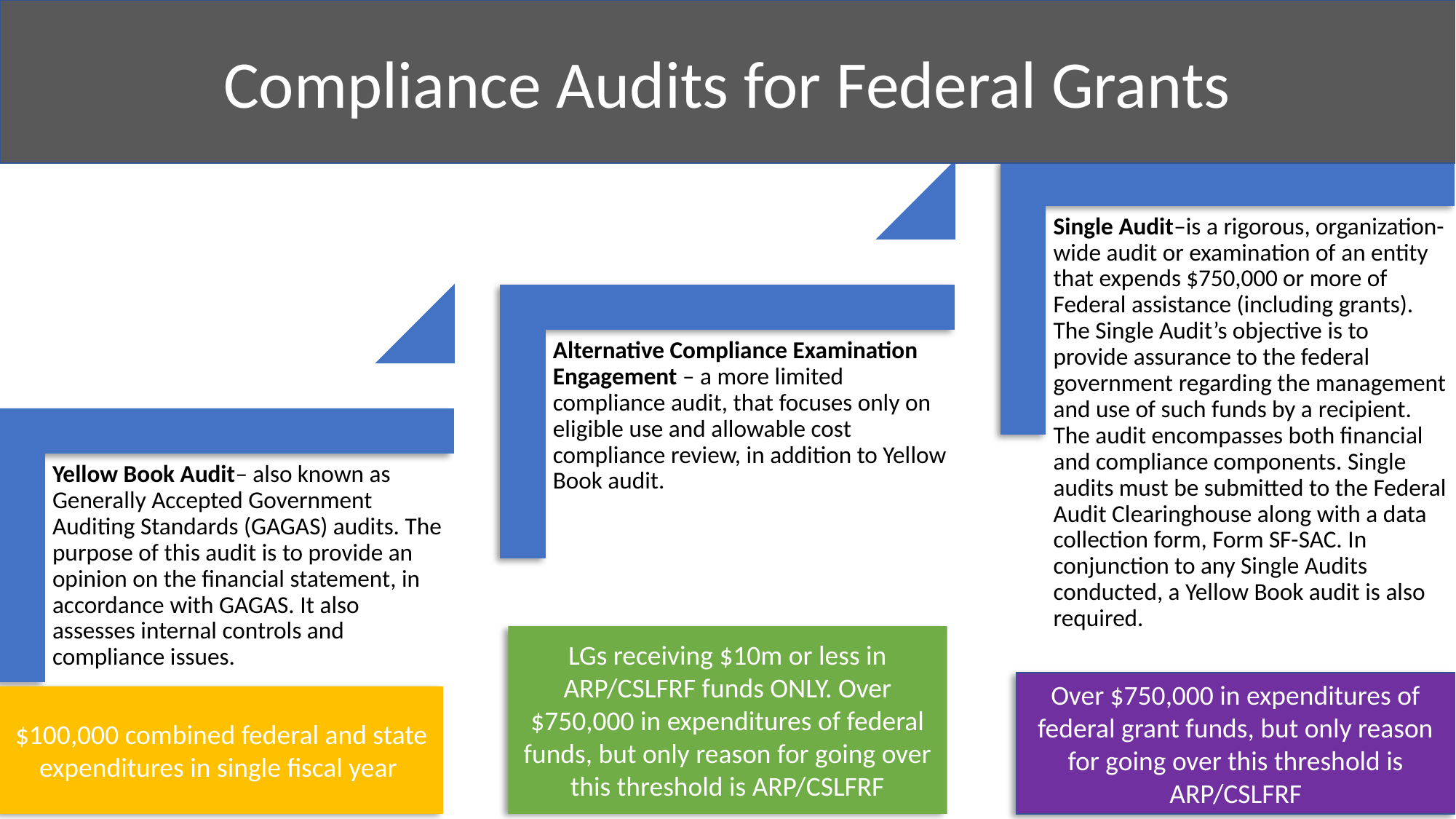

Compliance Audits for Federal Grants
Yellow Book Audit– also known as Generally Accepted Government Auditing Standards (GAGAS) audits. The purpose of this audit is to provide an opinion on the financial statement, in accordance with GAGAS. It also assesses internal controls and compliance issues.
Alternative Compliance Examination Engagement – a more limited compliance audit, that focuses only on eligible use and allowable cost compliance review, in addition to Yellow Book audit.
Single Audit–is a rigorous, organization-wide audit or examination of an entity that expends $750,000 or more of Federal assistance (including grants). The Single Audit’s objective is to provide assurance to the federal government regarding the management and use of such funds by a recipient. The audit encompasses both financial and compliance components. Single audits must be submitted to the Federal Audit Clearinghouse along with a data collection form, Form SF-SAC. In conjunction to any Single Audits conducted, a Yellow Book audit is also required.
LGs receiving $10m or less in ARP/CSLFRF funds ONLY. Over $750,000 in expenditures of federal funds, but only reason for going over this threshold is ARP/CSLFRF
Over $750,000 in expenditures of federal grant funds, but only reason for going over this threshold is ARP/CSLFRF
$100,000 combined federal and state expenditures in single fiscal year